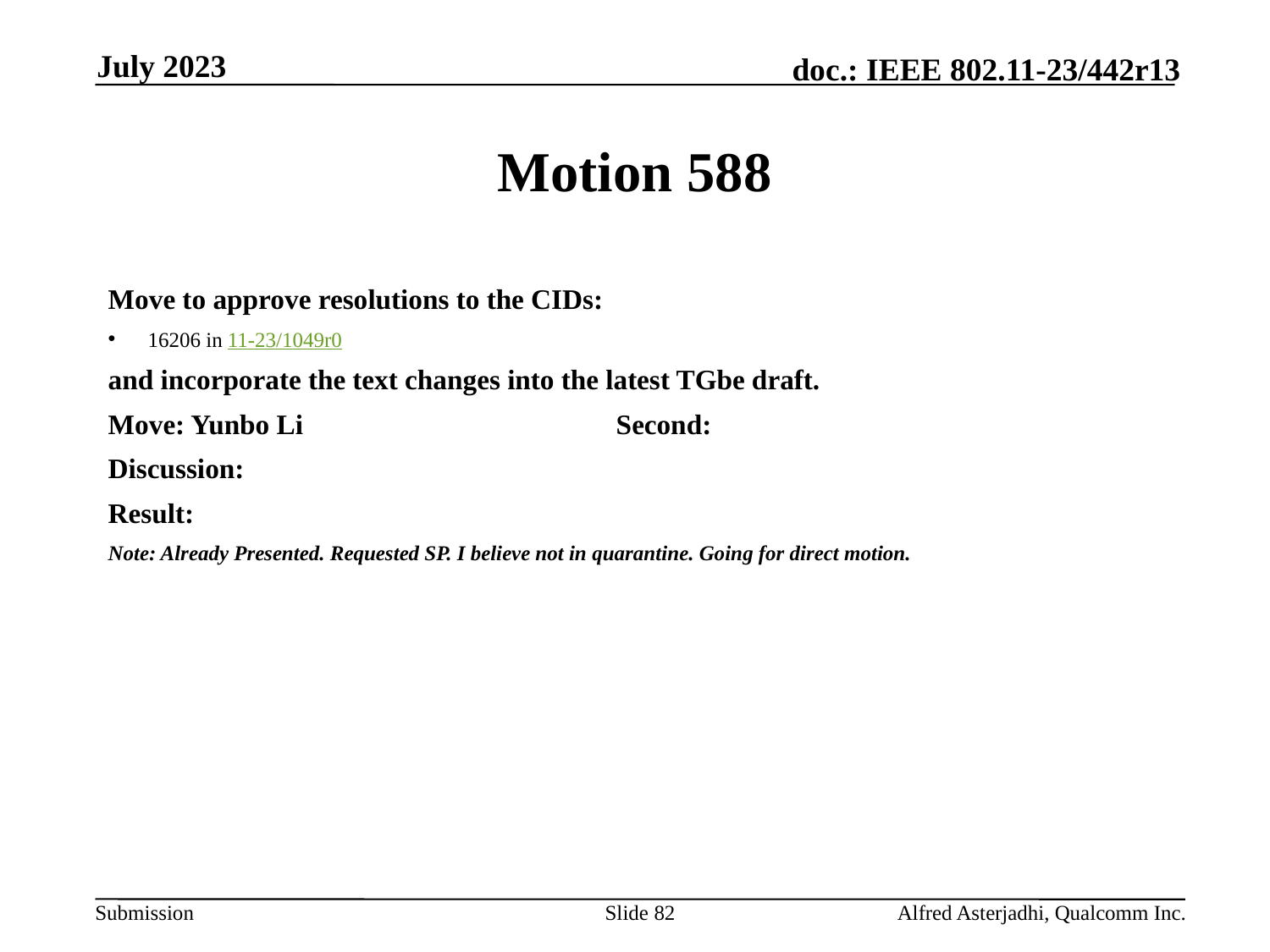

July 2023
# Motion 588
Move to approve resolutions to the CIDs:
16206 in 11-23/1049r0
and incorporate the text changes into the latest TGbe draft.
Move: Yunbo Li			Second:
Discussion:
Result:
Note: Already Presented. Requested SP. I believe not in quarantine. Going for direct motion.
Slide 82
Alfred Asterjadhi, Qualcomm Inc.